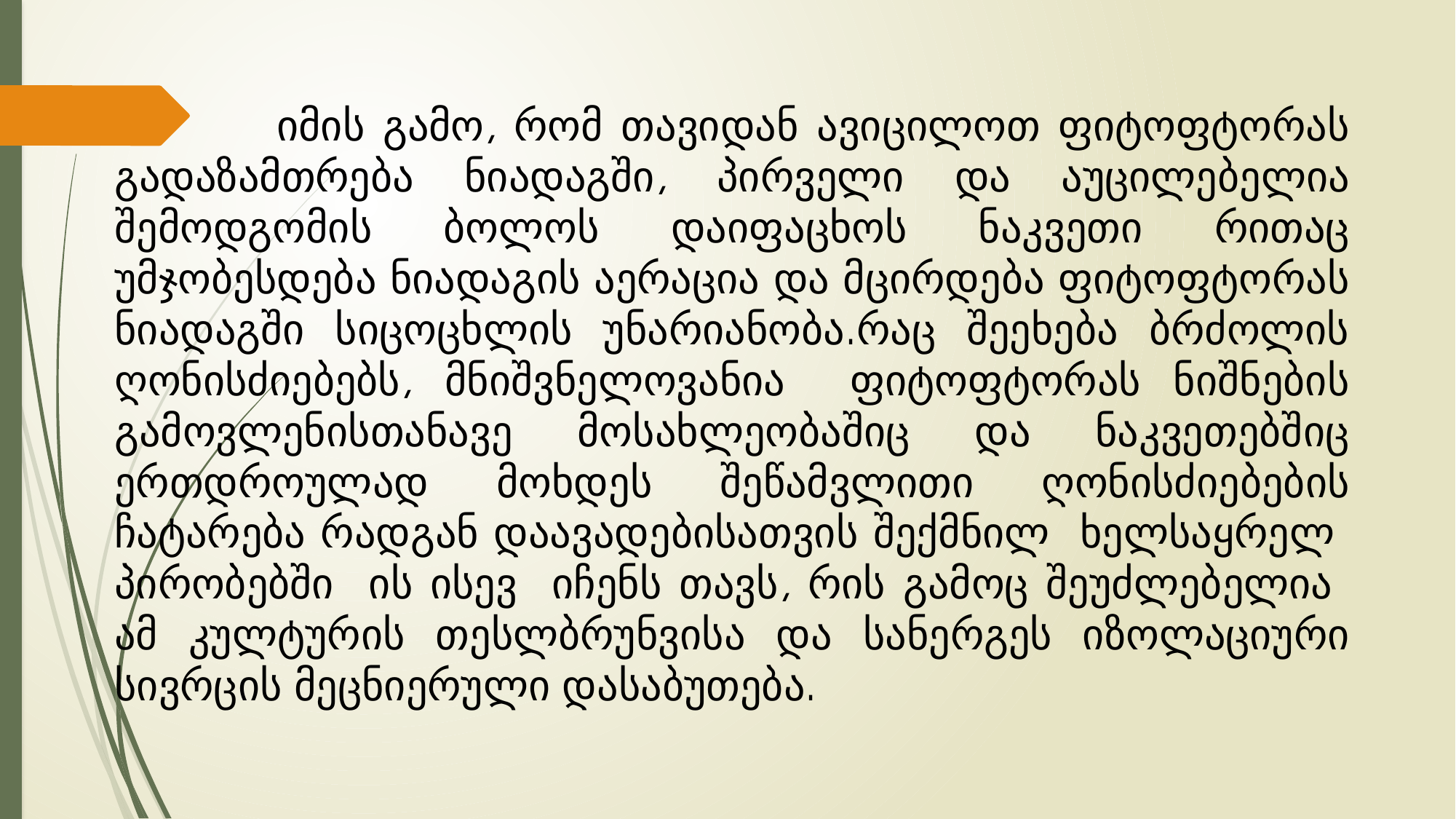

იმის გამო, რომ თავიდან ავიცილოთ ფიტოფტორას გადაზამთრება ნიადაგში, პირველი და აუცილებელია შემოდგომის ბოლოს დაიფაცხოს ნაკვეთი რითაც უმჯობესდება ნიადაგის აერაცია და მცირდება ფიტოფტორას ნიადაგში სიცოცხლის უნარიანობა.რაც შეეხება ბრძოლის ღონისძიებებს, მნიშვნელოვანია  ფიტოფტორას ნიშნების გამოვლენისთანავე მოსახლეობაშიც და ნაკვეთებშიც ერთდროულად მოხდეს შეწამვლითი ღონისძიებების ჩატარება რადგან დაავადებისათვის შექმნილ  ხელსაყრელ  პირობებში  ის ისევ  იჩენს თავს, რის გამოც შეუძლებელია  ამ კულტურის თესლბრუნვისა და სანერგეს იზოლაციური სივრცის მეცნიერული დასაბუთება.